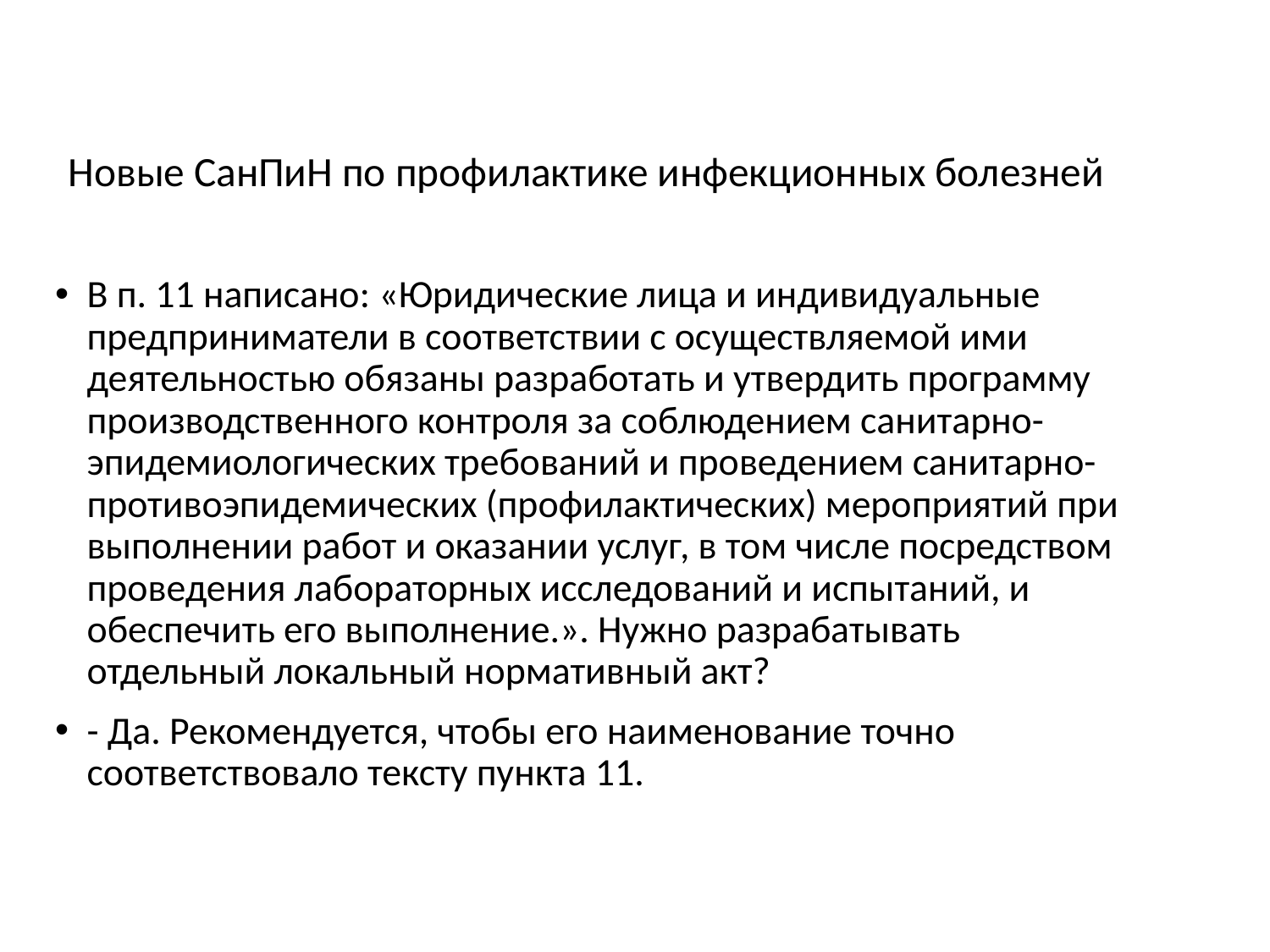

# Новые СанПиН по профилактике инфекционных болезней
В п. 11 написано: «Юридические лица и индивидуальные предприниматели в соответствии с осуществляемой ими деятельностью обязаны разработать и утвердить программу производственного контроля за соблюдением санитарно-эпидемиологических требований и проведением санитарно-противоэпидемических (профилактических) мероприятий при выполнении работ и оказании услуг, в том числе посредством проведения лабораторных исследований и испытаний, и обеспечить его выполнение.». Нужно разрабатывать отдельный локальный нормативный акт?
- Да. Рекомендуется, чтобы его наименование точно соответствовало тексту пункта 11.